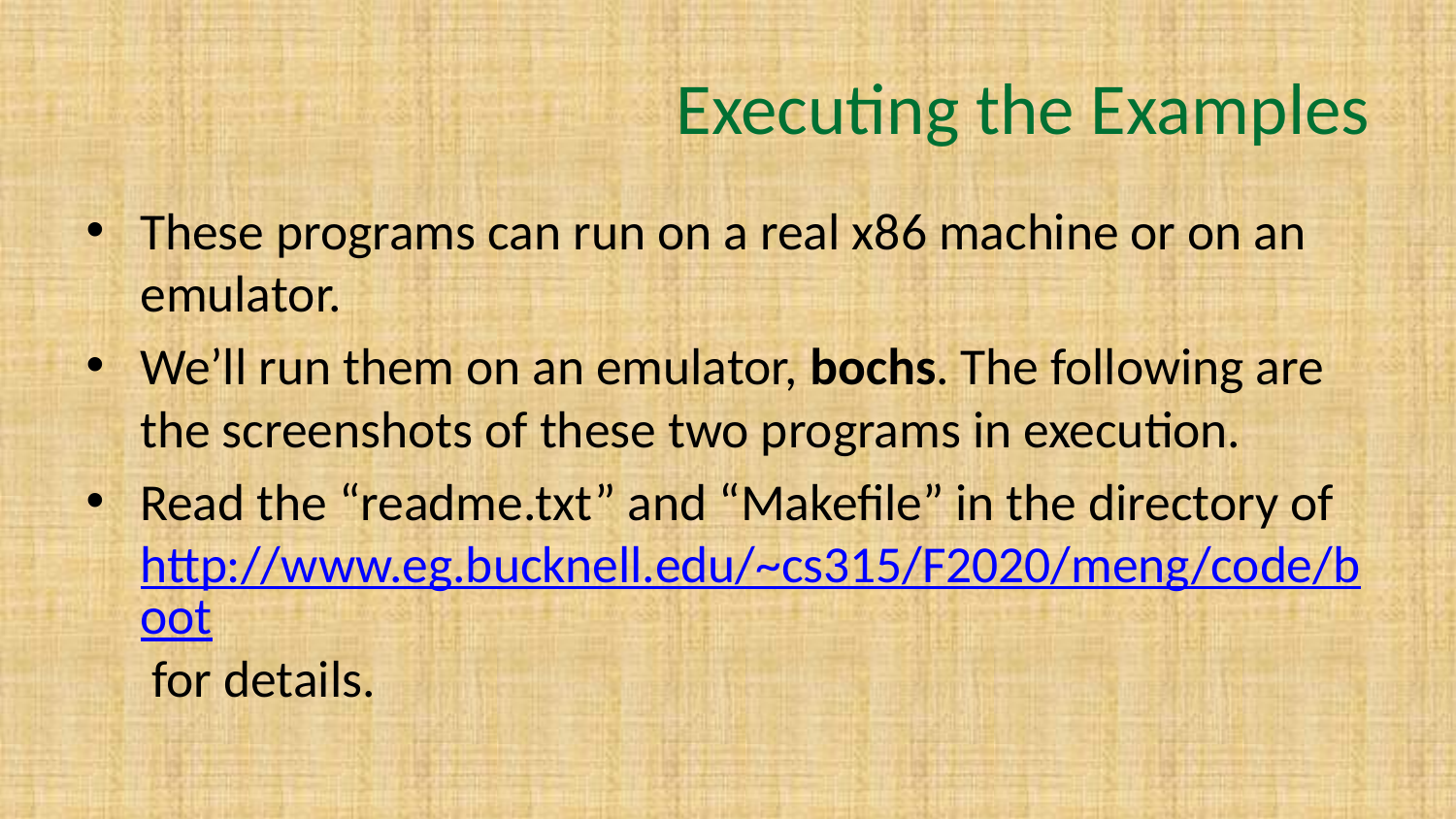

# Executing the Examples
These programs can run on a real x86 machine or on an emulator.
We’ll run them on an emulator, bochs. The following are the screenshots of these two programs in execution.
Read the “readme.txt” and “Makefile” in the directory of http://www.eg.bucknell.edu/~cs315/F2020/meng/code/boot for details.